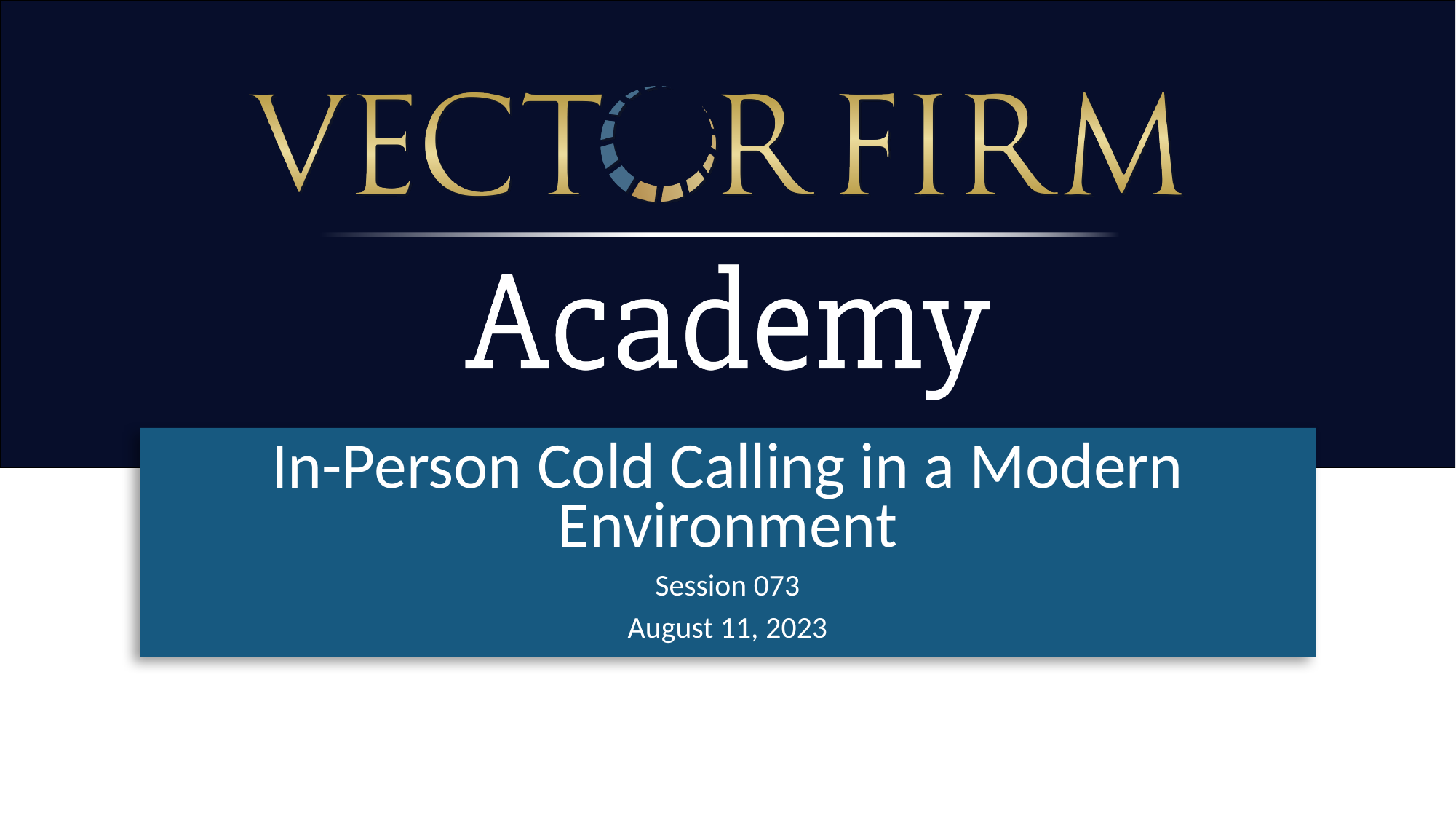

In-Person Cold Calling in a Modern Environment
Session 073
August 11, 2023